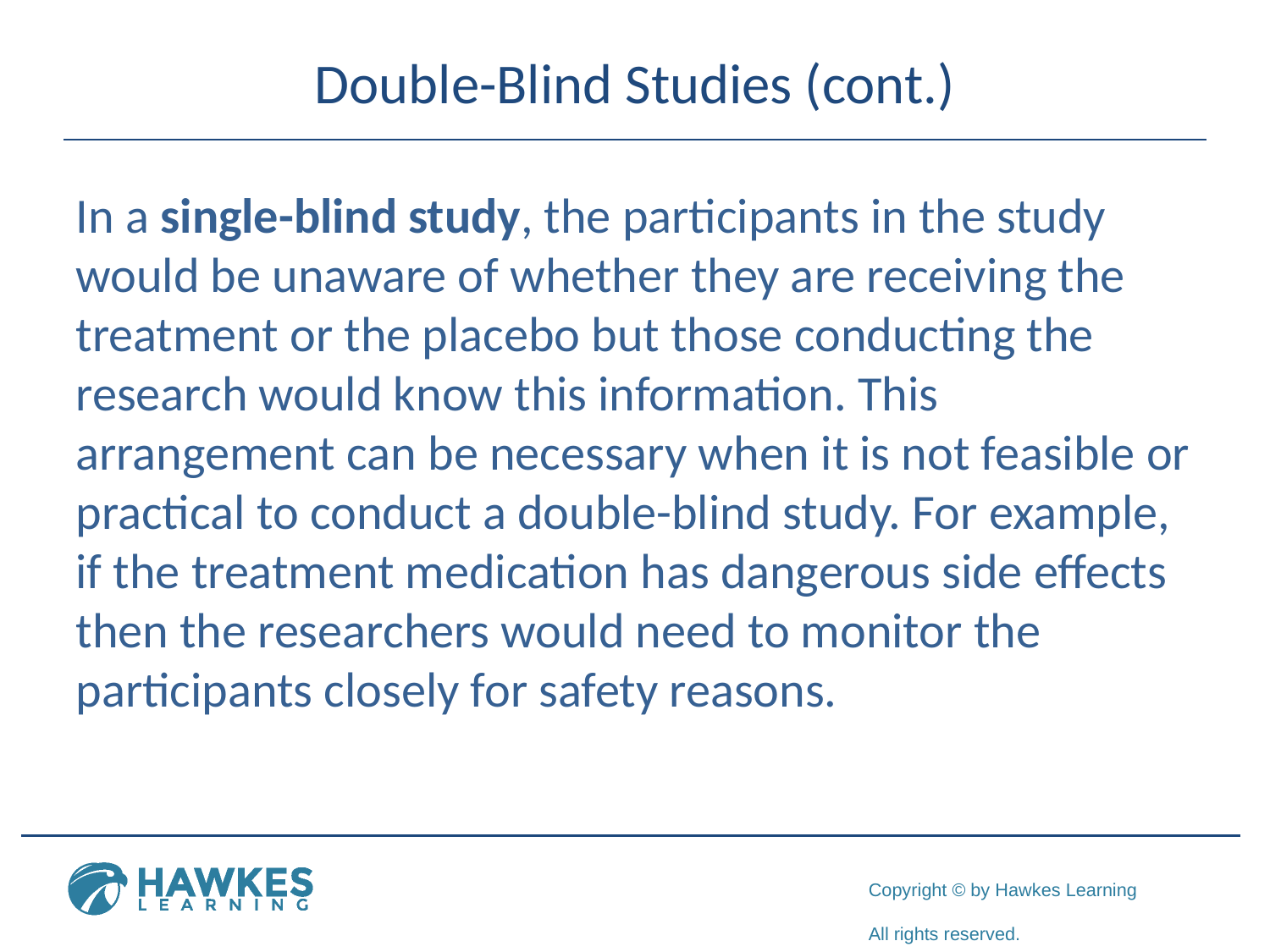

# Double-Blind Studies (cont.)
In a single-blind study, the participants in the study would be unaware of whether they are receiving the treatment or the placebo but those conducting the research would know this information. This arrangement can be necessary when it is not feasible or practical to conduct a double-blind study. For example, if the treatment medication has dangerous side effects then the researchers would need to monitor the participants closely for safety reasons.